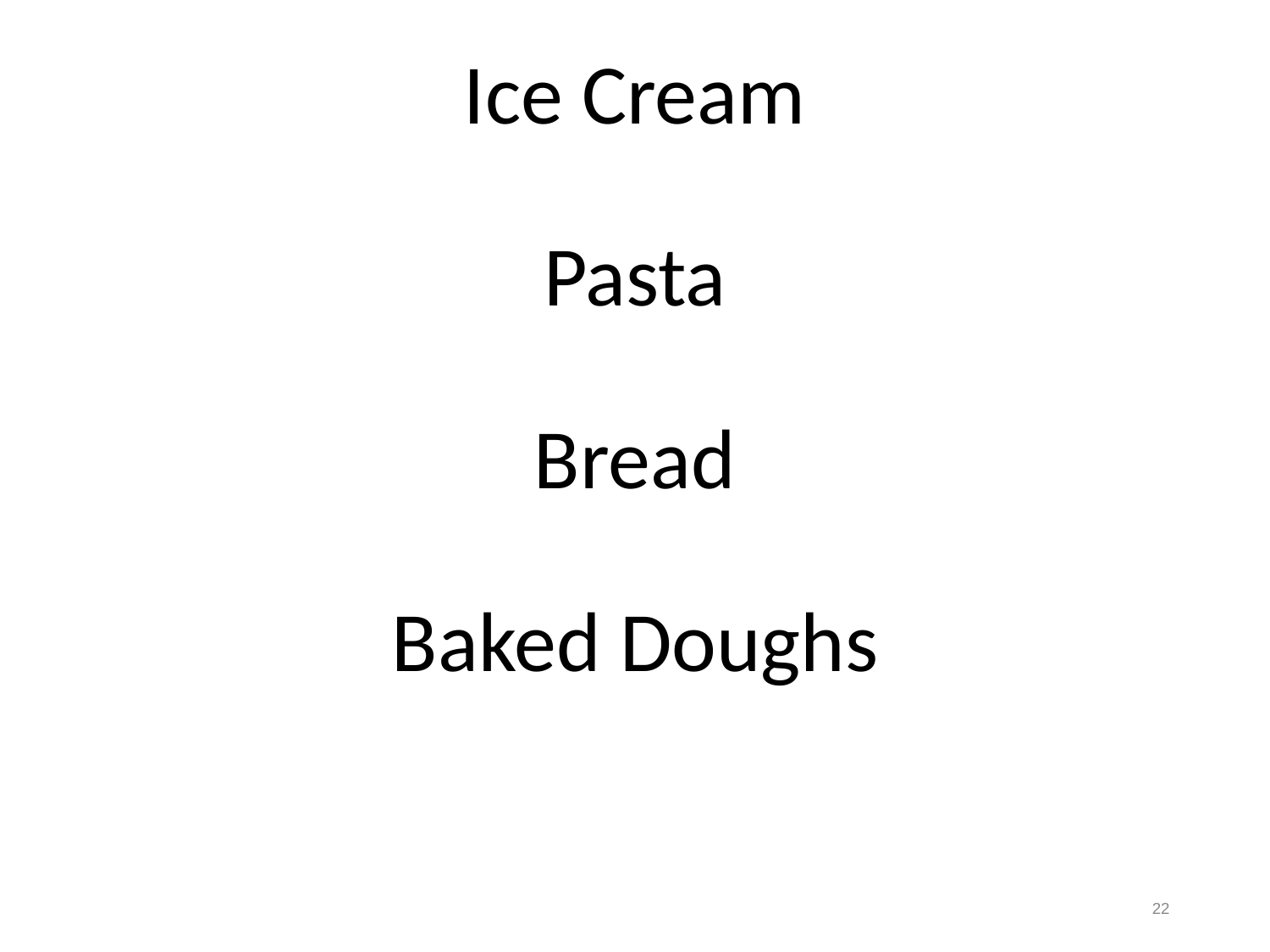

# Ice Cream Pasta Bread Baked Doughs
22